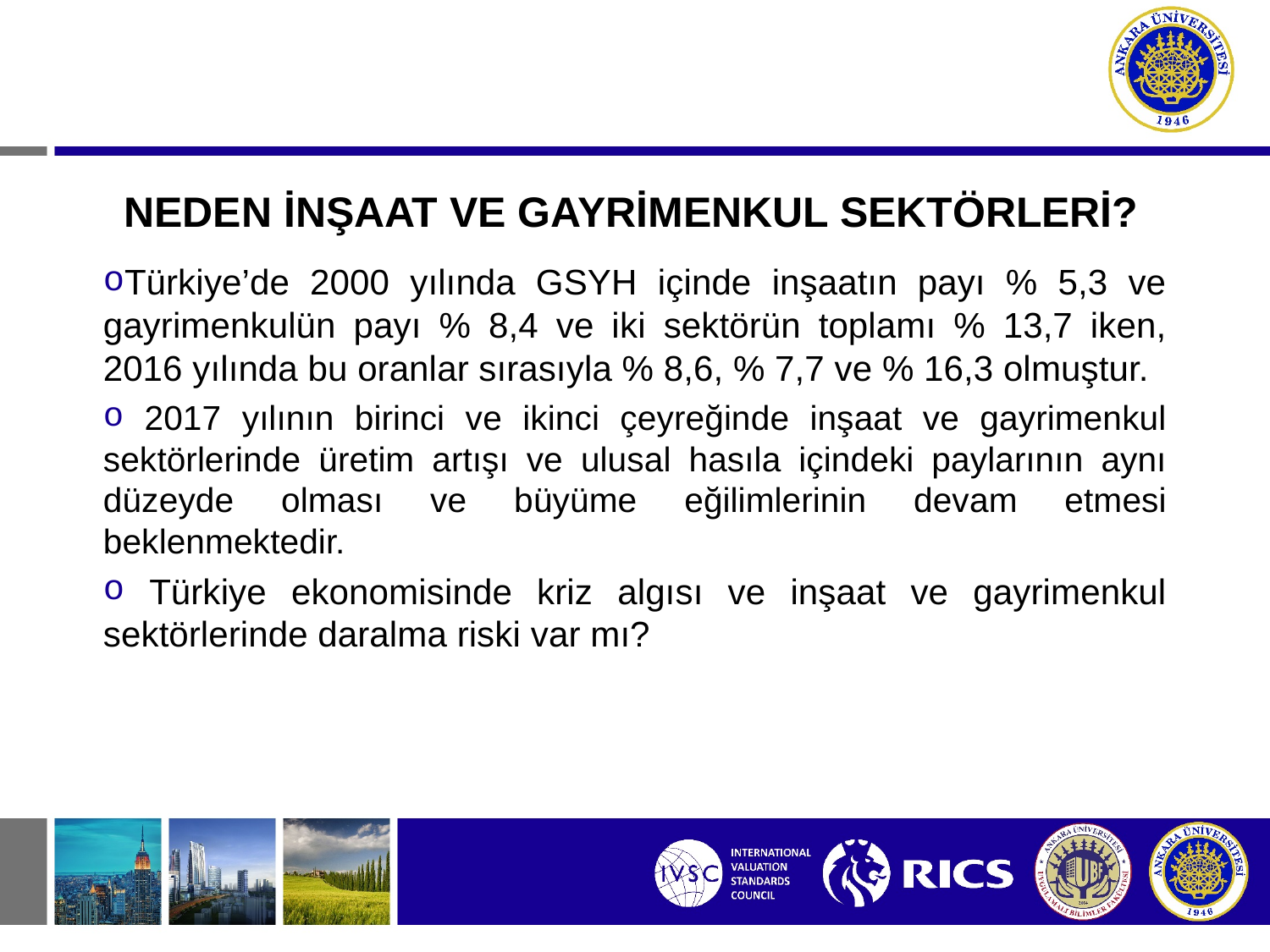

# NEDEN İNŞAAT VE GAYRİMENKUL SEKTÖRLERİ?
Türkiye’de 2000 yılında GSYH içinde inşaatın payı % 5,3 ve gayrimenkulün payı % 8,4 ve iki sektörün toplamı % 13,7 iken, 2016 yılında bu oranlar sırasıyla % 8,6, % 7,7 ve % 16,3 olmuştur.
 2017 yılının birinci ve ikinci çeyreğinde inşaat ve gayrimenkul sektörlerinde üretim artışı ve ulusal hasıla içindeki paylarının aynı düzeyde olması ve büyüme eğilimlerinin devam etmesi beklenmektedir.
 Türkiye ekonomisinde kriz algısı ve inşaat ve gayrimenkul sektörlerinde daralma riski var mı?